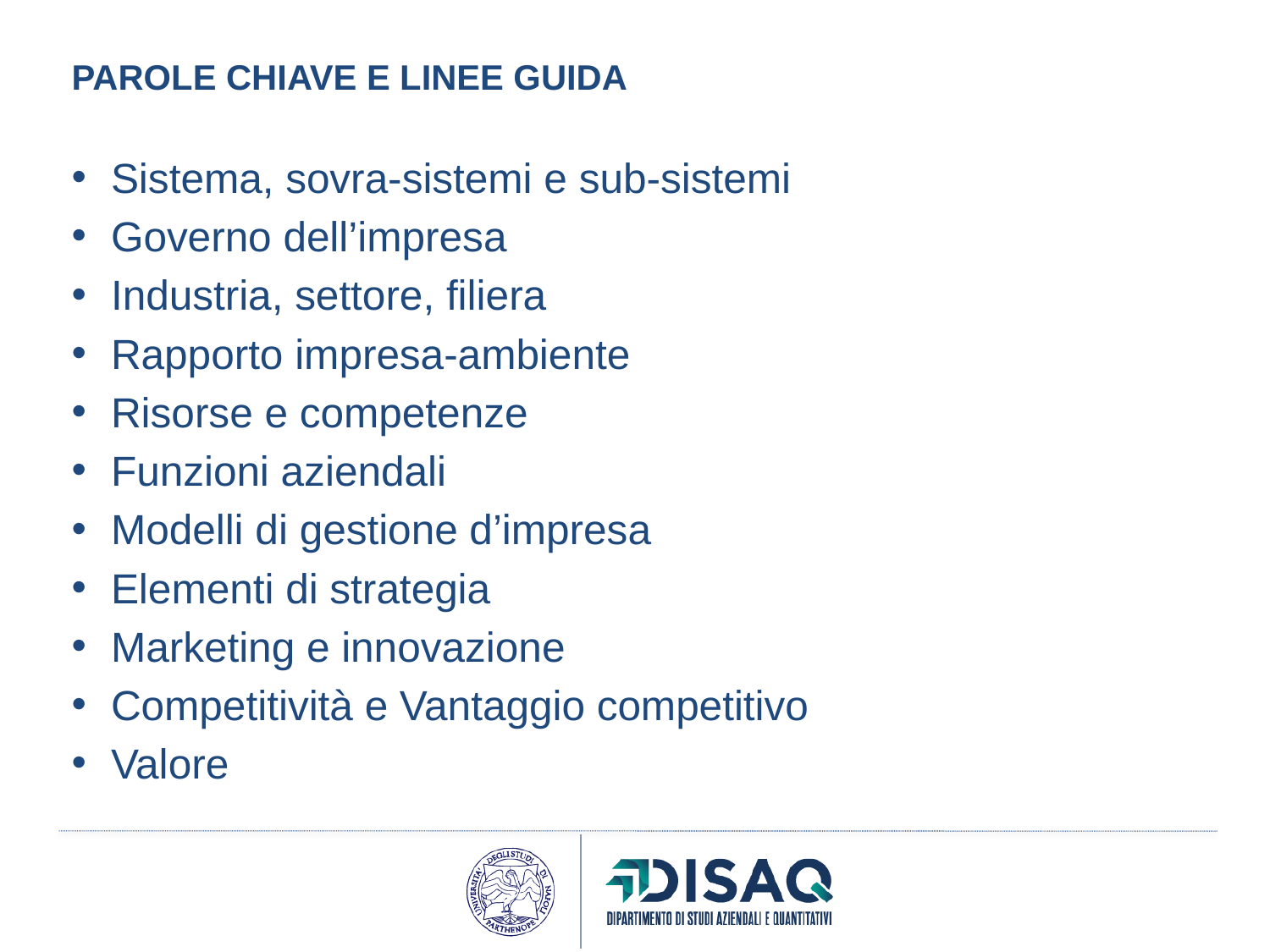

# Parole chiave e linee guida
Sistema, sovra-sistemi e sub-sistemi
Governo dell’impresa
Industria, settore, filiera
Rapporto impresa-ambiente
Risorse e competenze
Funzioni aziendali
Modelli di gestione d’impresa
Elementi di strategia
Marketing e innovazione
Competitività e Vantaggio competitivo
Valore